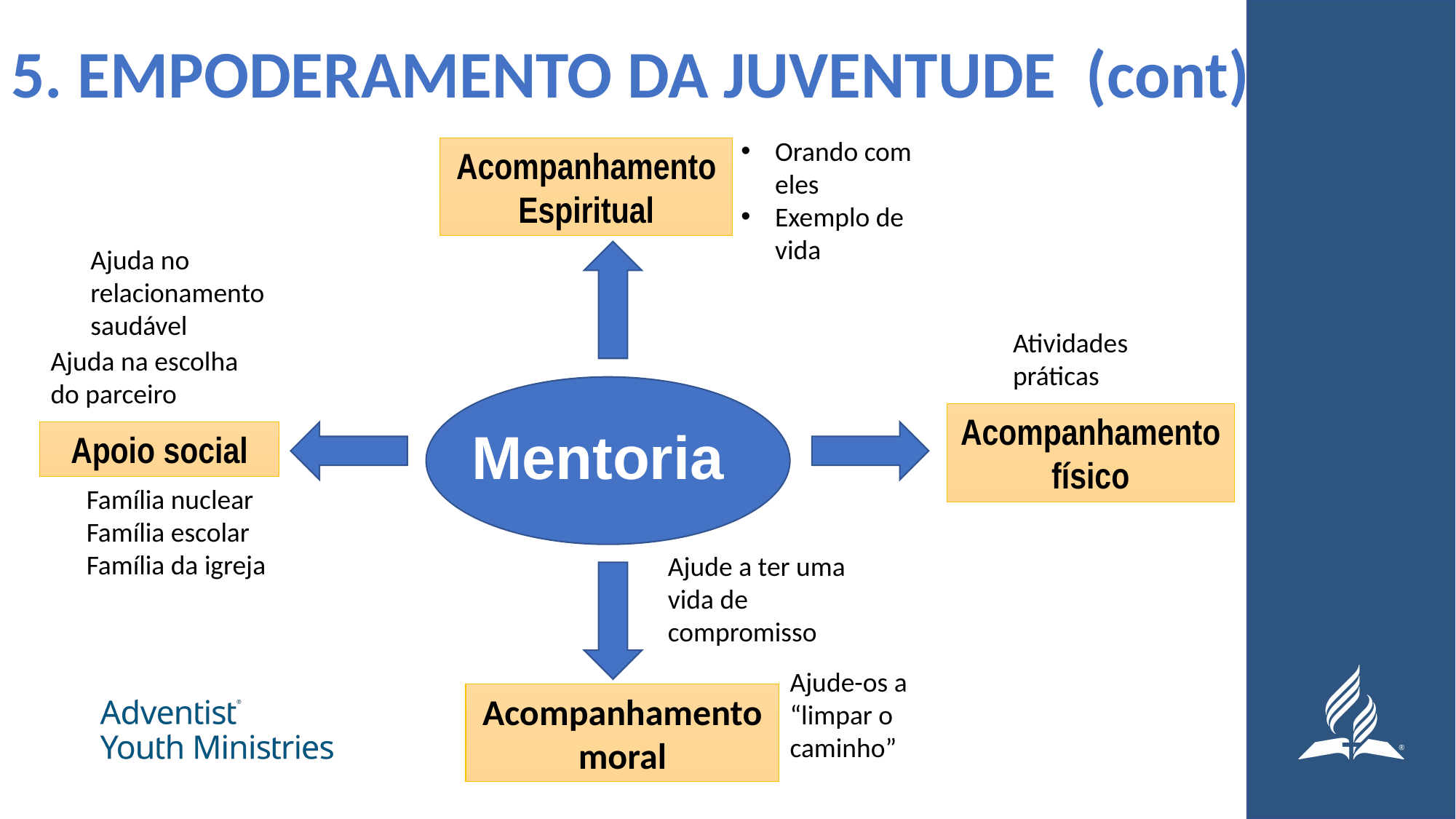

# 5. EMPODERAMENTO DA JUVENTUDE  (cont)
Orando com eles
Exemplo de vida

Acompanhamento Espiritual
Ajuda no relacionamento saudável

Atividades práticas
Ajuda na escolha do parceiro

Mentoria

Acompanhamento físico
Apoio social
Família nuclear
Família escolar
Família da igreja
Ajude a ter uma vida de compromisso

Ajude-os a “limpar o caminho”
Acompanhamento moral